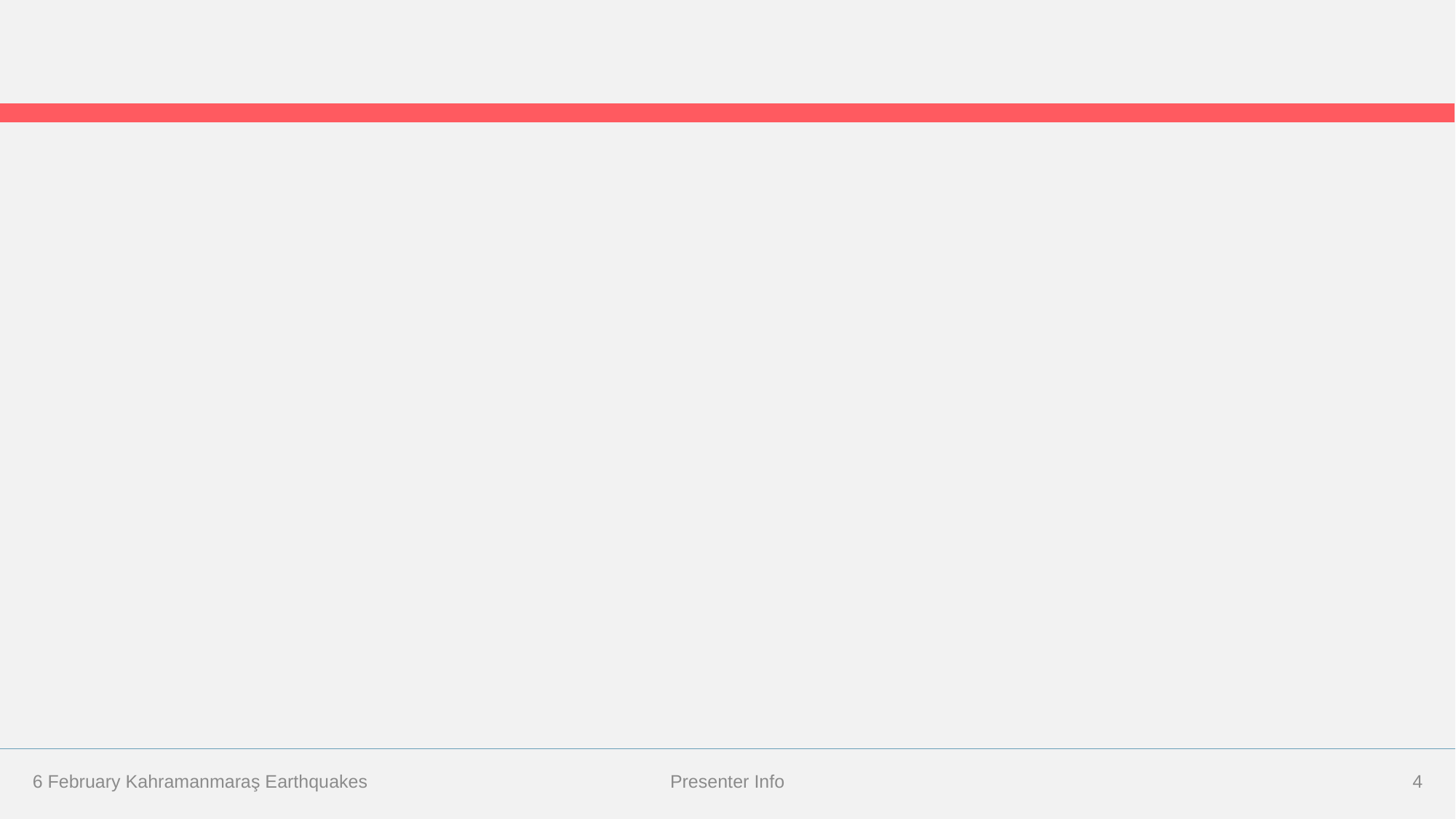

#
6 February Kahramanmaraş Earthquakes
Presenter Info
4